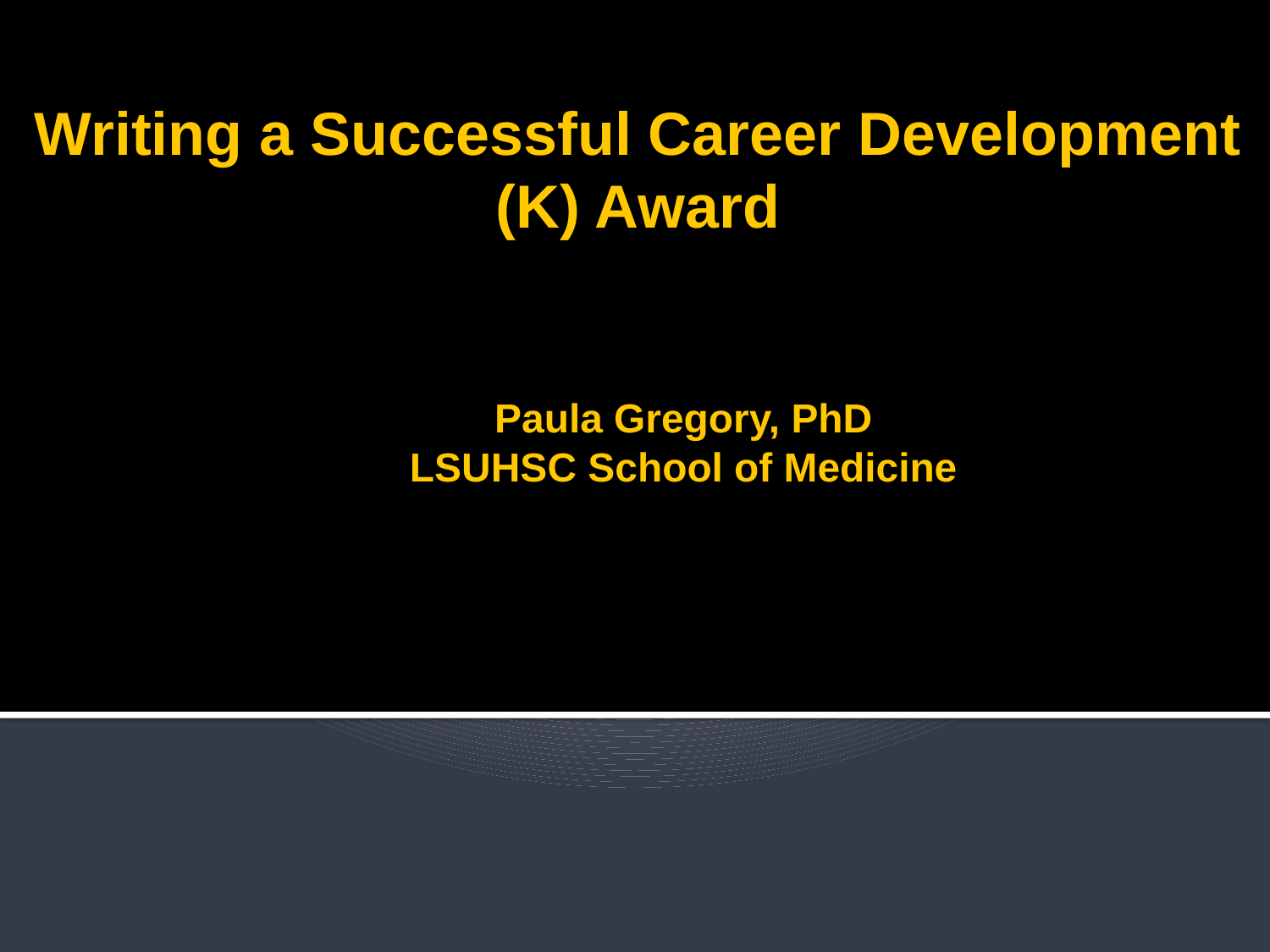

# Writing a Successful Career Development (K) Award Paula Gregory, PhD LSUHSC School of Medicine